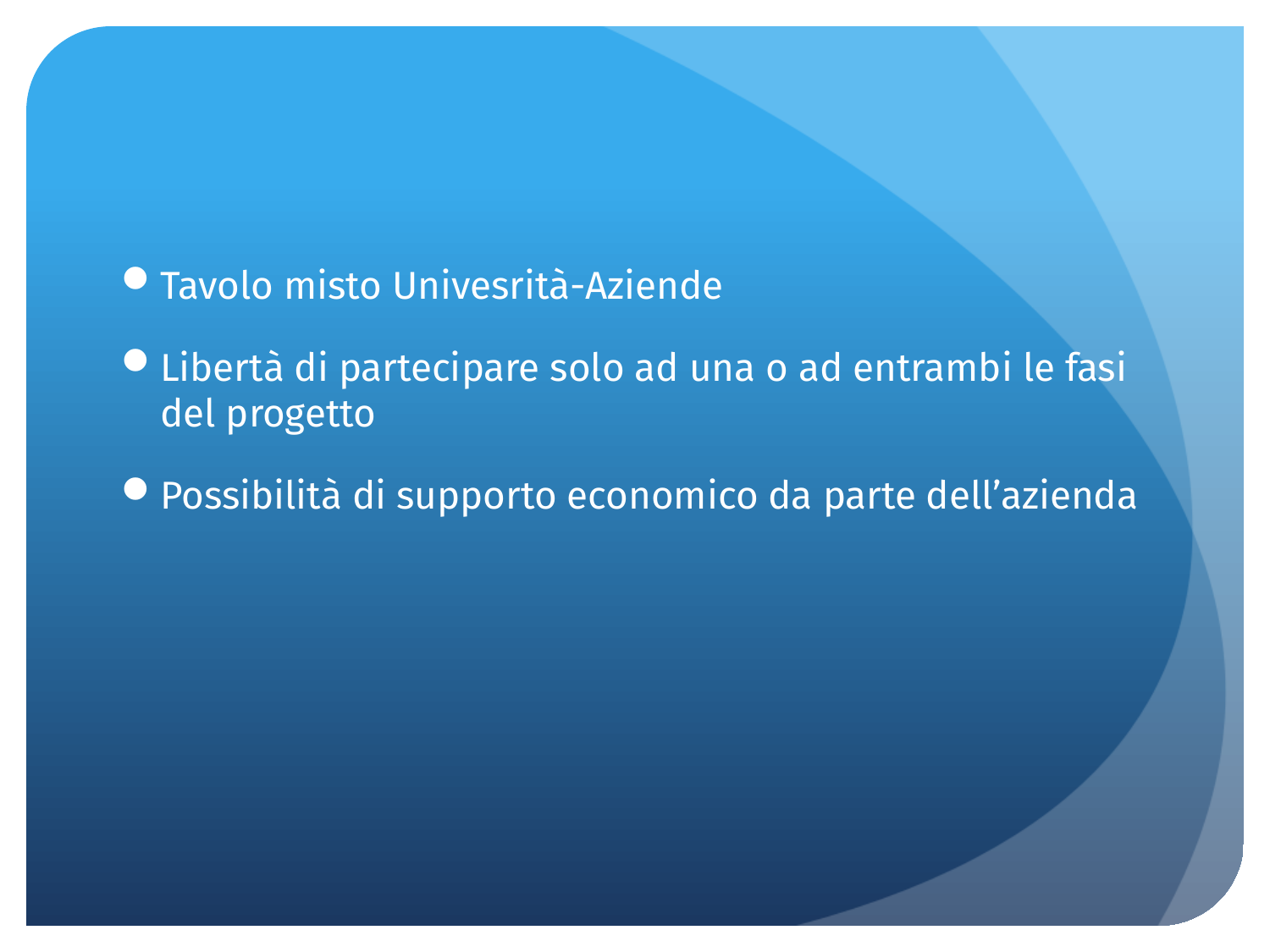

#
Tavolo misto Univesrità-Aziende
Libertà di partecipare solo ad una o ad entrambi le fasi del progetto
Possibilità di supporto economico da parte dell’azienda